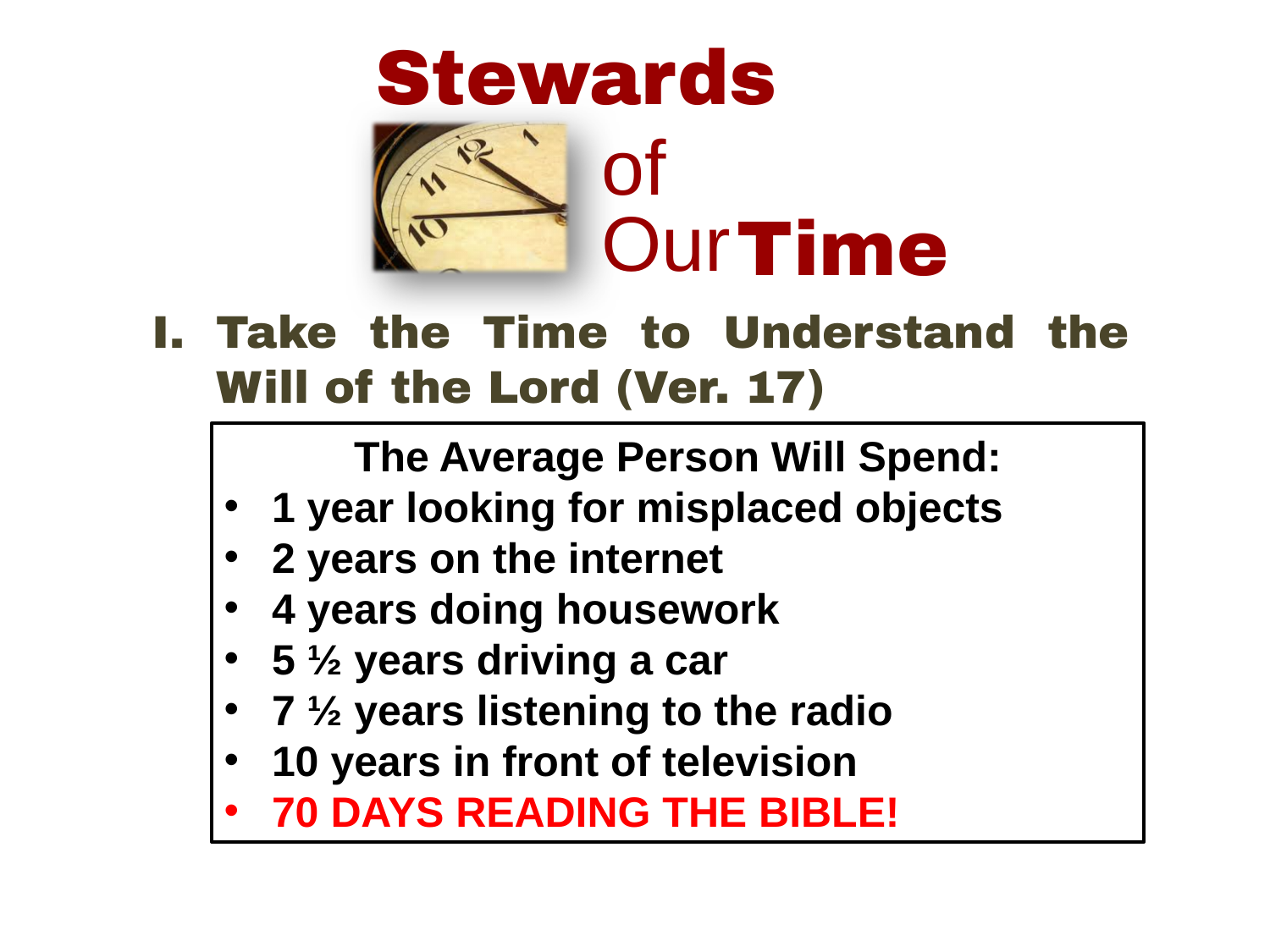

I.	Take the Time to Understand the Will of the Lord (Ver. 17)
The Average Person Will Spend:
1 year looking for misplaced objects
2 years on the internet
4 years doing housework
5 ½ years driving a car
7 ½ years listening to the radio
10 years in front of television
70 DAYS READING THE BIBLE!